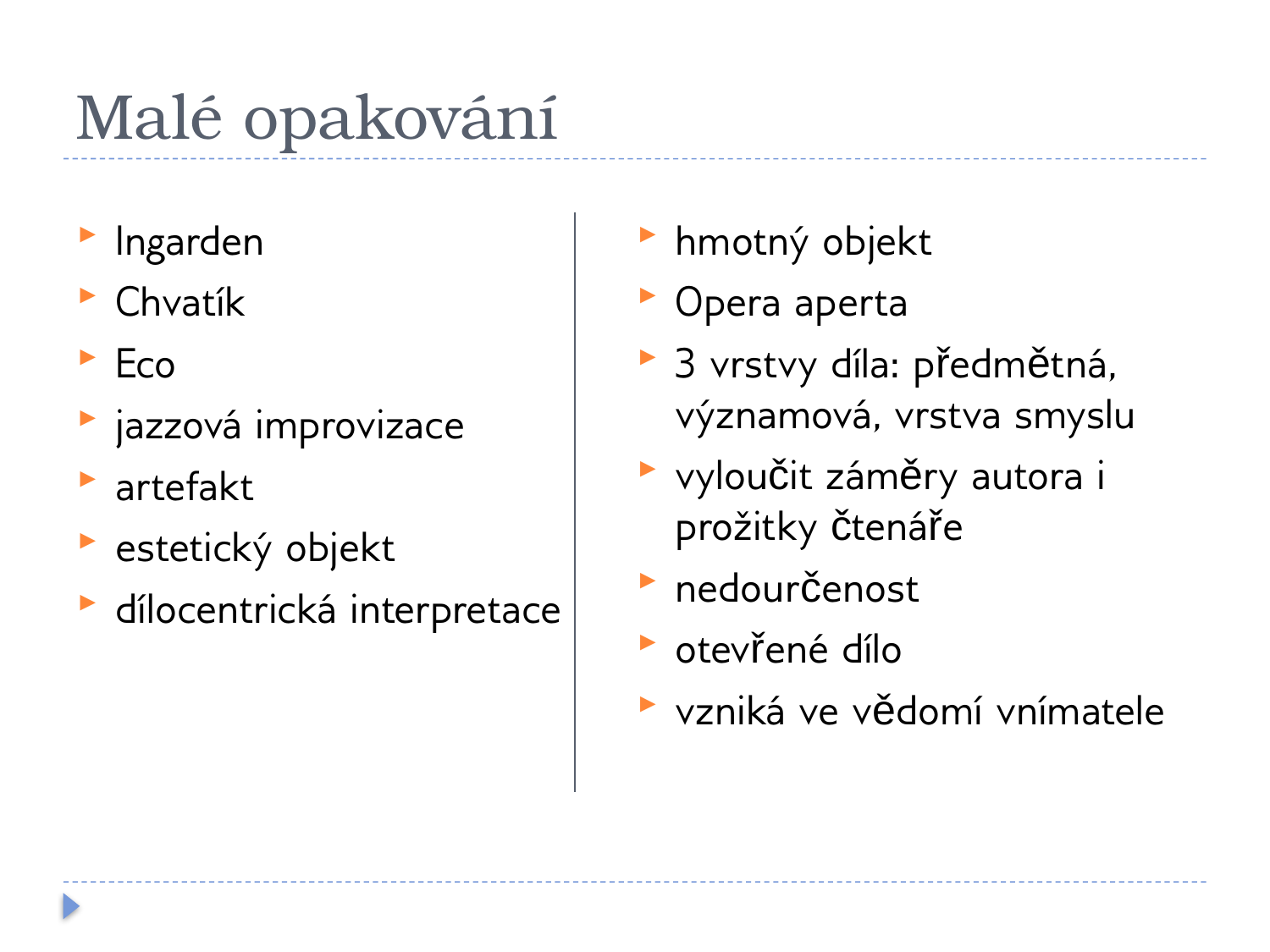

# Malé opakování
Ingarden
Chvatík
Eco
jazzová improvizace
artefakt
estetický objekt
dílocentrická interpretace

hmotný objekt
Opera aperta
3 vrstvy díla: předmětná, významová, vrstva smyslu
vyloučit záměry autora i prožitky čtenáře
nedourčenost
otevřené dílo
vzniká ve vědomí vnímatele